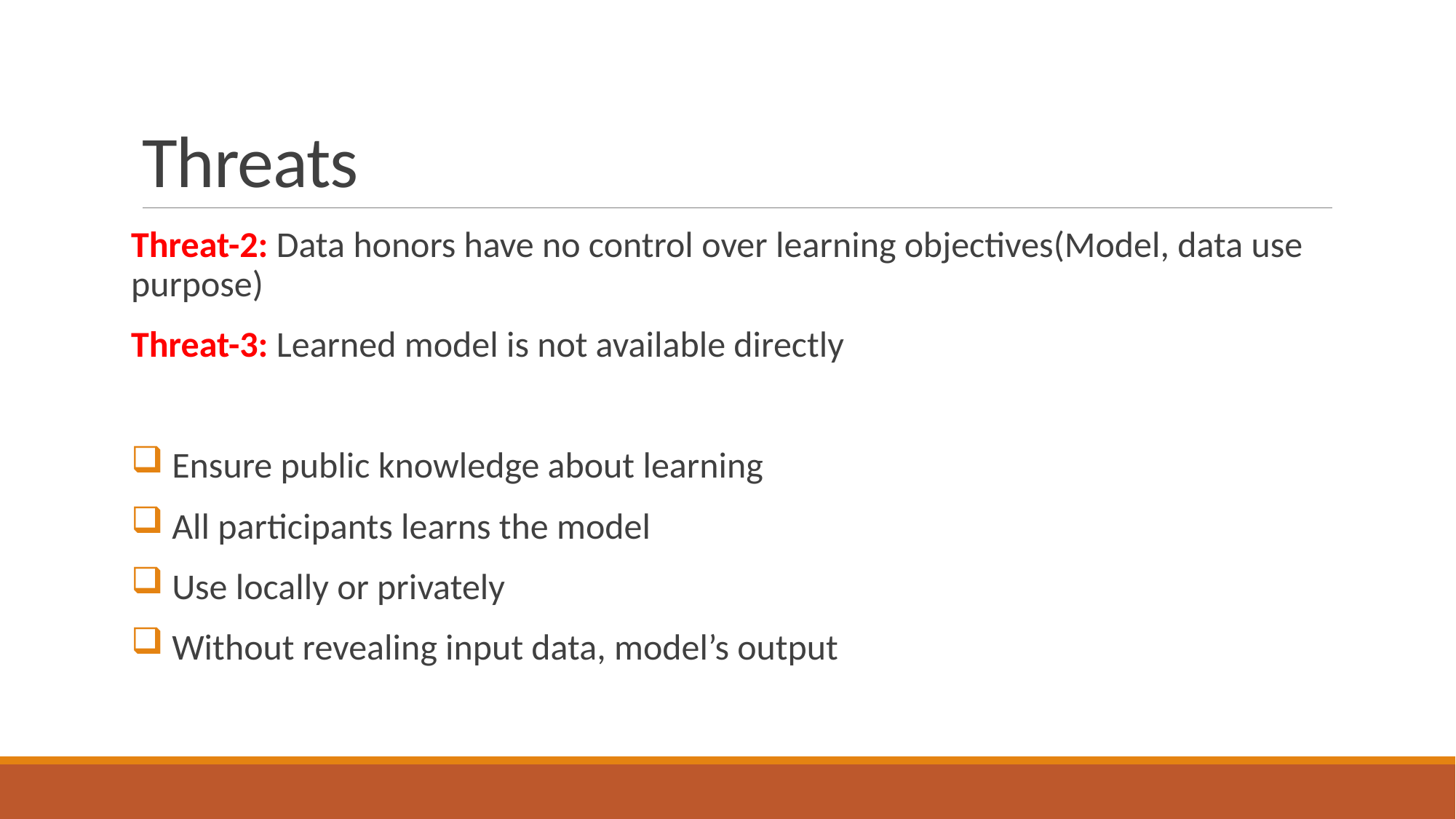

# Threats
Threat-2: Data honors have no control over learning objectives(Model, data use purpose)
Threat-3: Learned model is not available directly

 Ensure public knowledge about learning
 All participants learns the model
 Use locally or privately
 Without revealing input data, model’s output